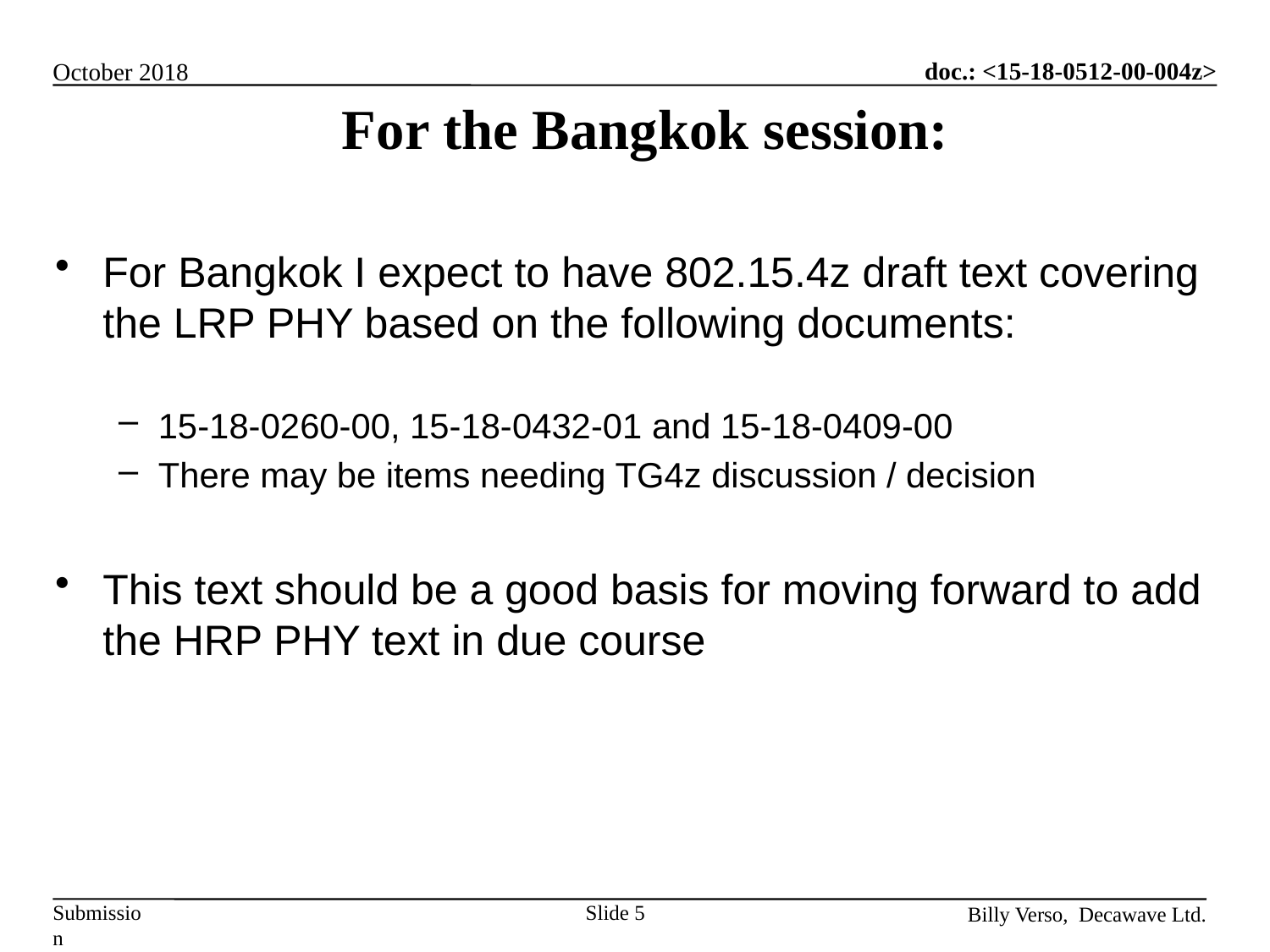

# For the Bangkok session:

For Bangkok I expect to have 802.15.4z draft text covering the LRP PHY based on the following documents:

15-18-0260-00, 15-18-0432-01 and 15-18-0409-00
There may be items needing TG4z discussion / decision

This text should be a good basis for moving forward to add the HRP PHY text in due course